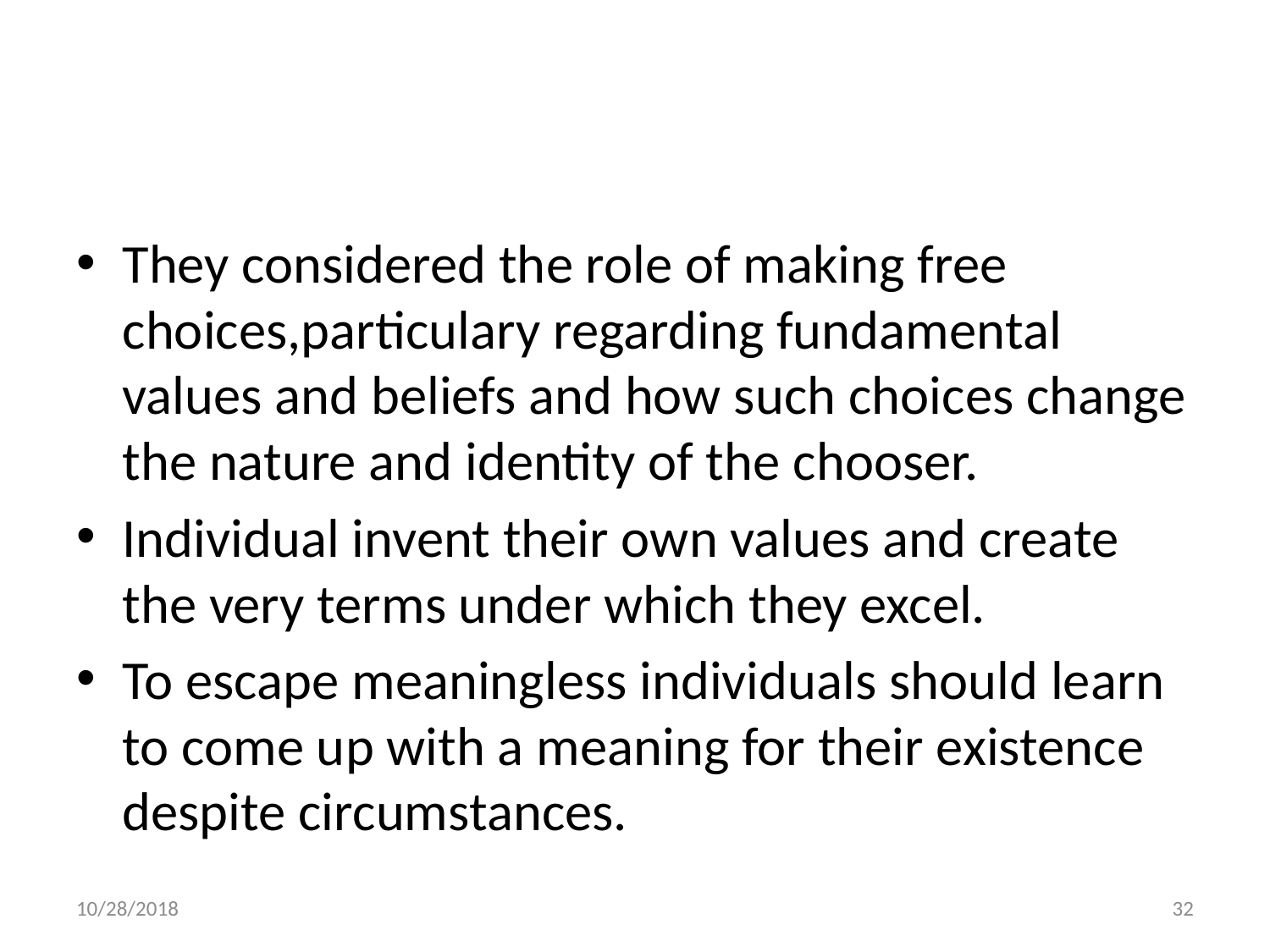

#
They considered the role of making free choices,particulary regarding fundamental values and beliefs and how such choices change the nature and identity of the chooser.
Individual invent their own values and create the very terms under which they excel.
To escape meaningless individuals should learn to come up with a meaning for their existence despite circumstances.
10/28/2018
32